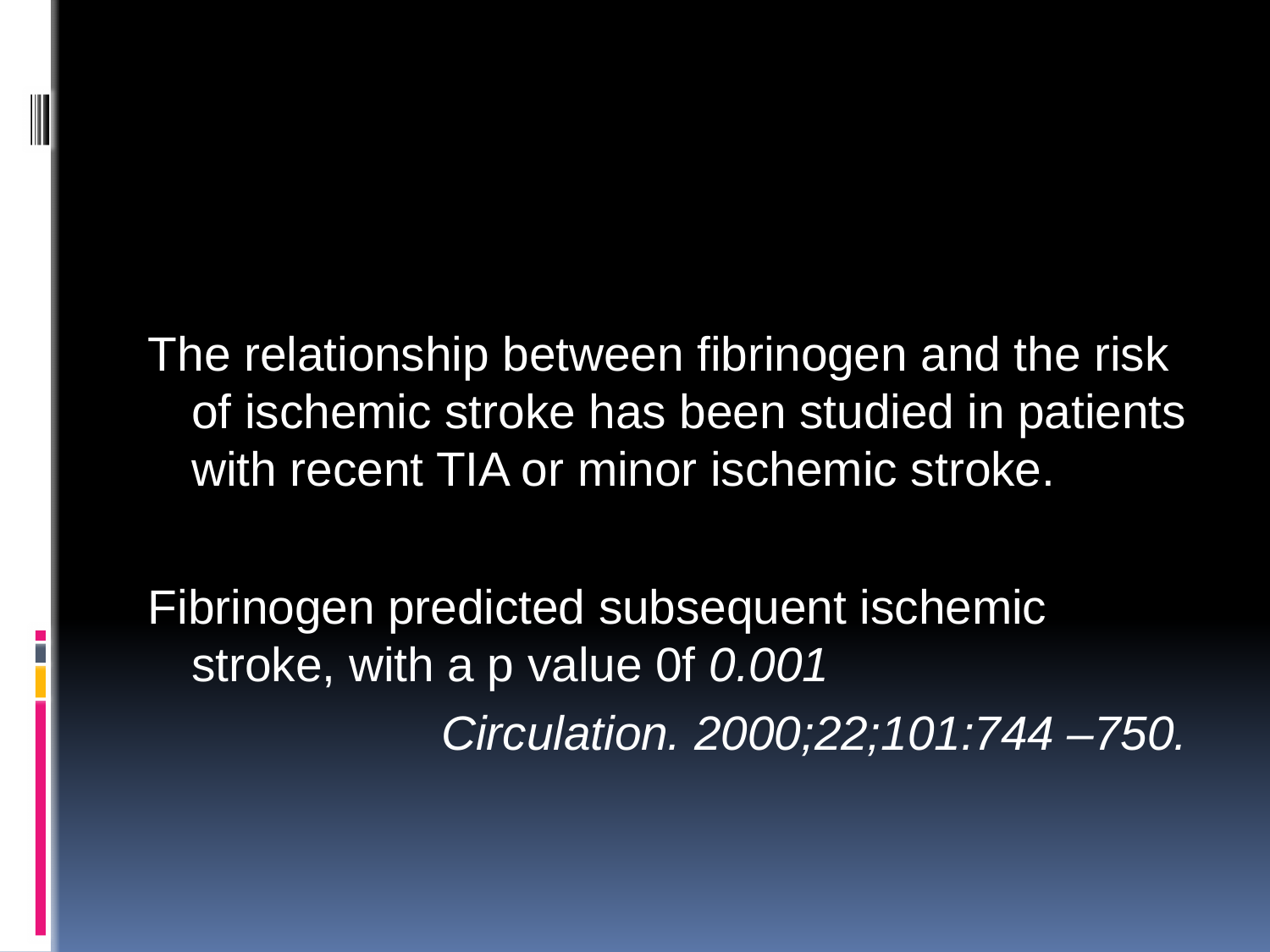

#

The relationship between fibrinogen and the risk of ischemic stroke has been studied in patients with recent TIA or minor ischemic stroke.

Fibrinogen predicted subsequent ischemic stroke, with a p value 0f 0.001
                      Circulation. 2000;22;101:744 –750.